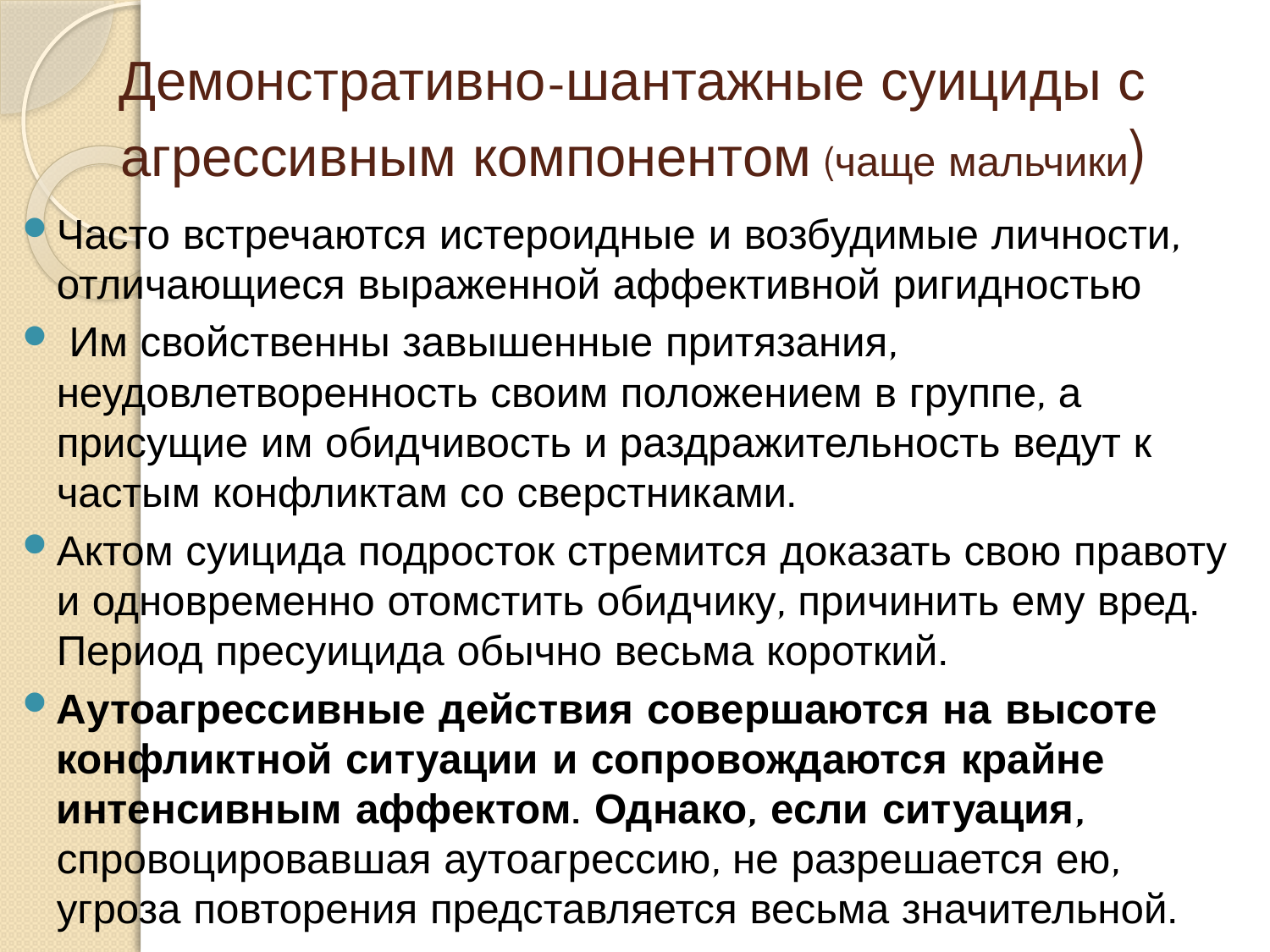

# Демонстративно-шантажные суициды с агрессивным компонентом (чаще мальчики)
Часто встречаются истероидные и возбудимые личности, отличающиеся выраженной аффективной ригидностью
 Им свойственны завышенные притязания, неудовлетворенность своим положением в группе, а присущие им обидчивость и раздражительность ведут к частым конфликтам со сверстниками.
Актом суицида подросток стремится доказать свою правоту и одновременно отомстить обидчику, причинить ему вред. Период пресуицида обычно весьма короткий.
Аутоагрессивные действия совершаются на высоте конфликтной ситуации и сопровождаются крайне интенсивным аффектом. Однако, если ситуация, спровоцировавшая аутоагрессию, не разрешается ею, угроза повторения представляется весьма значительной.